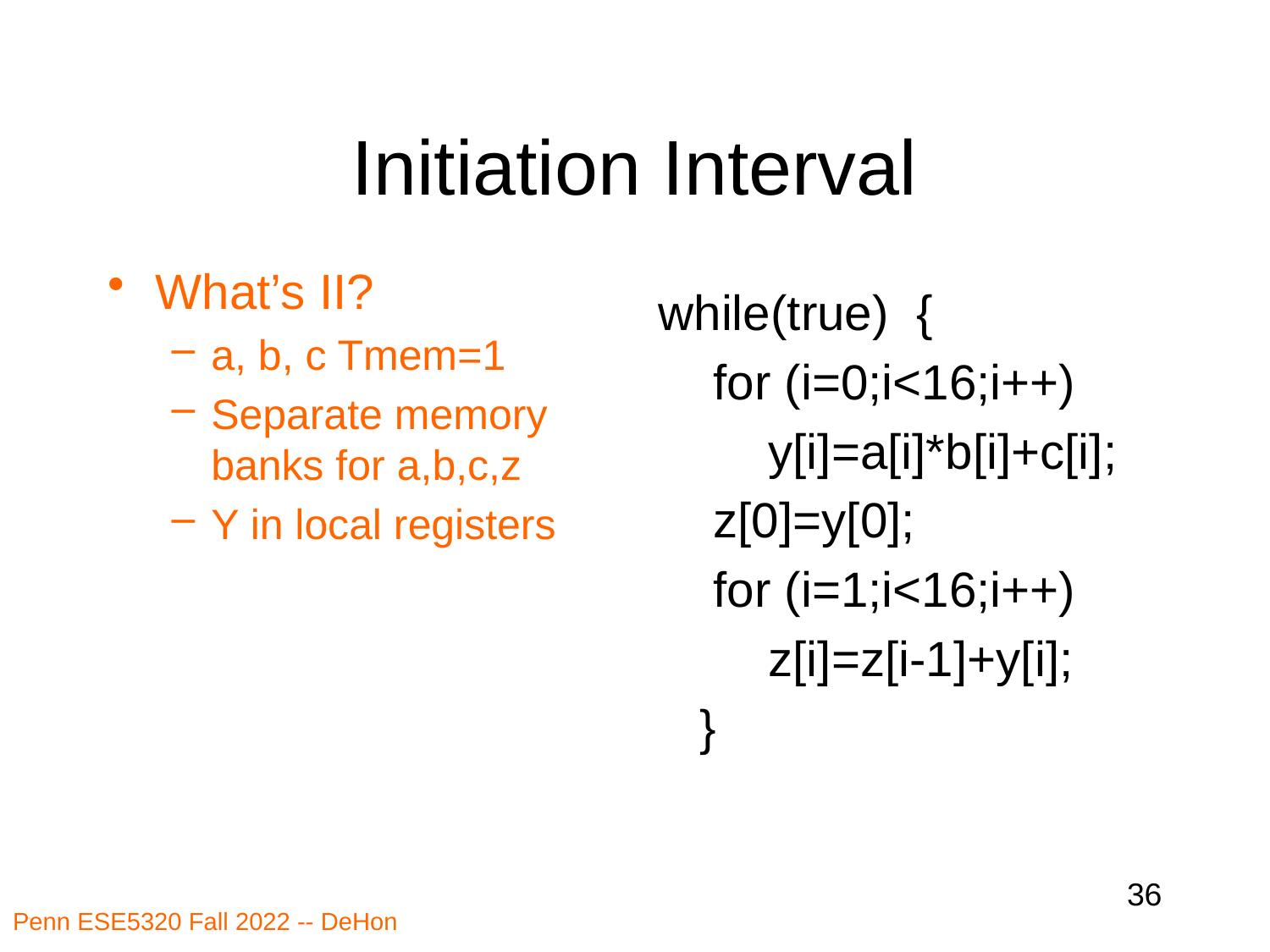

# Initiation Interval
What’s II?
a, b, c Tmem=1
Separate memory banks for a,b,c,z
Y in local registers

while(true)  {
    for (i=0;i<16;i++)
        y[i]=a[i]*b[i]+c[i];
    z[0]=y[0];
    for (i=1;i<16;i++)
        z[i]=z[i-1]+y[i];
   }

36
Penn ESE5320 Fall 2022 -- DeHon